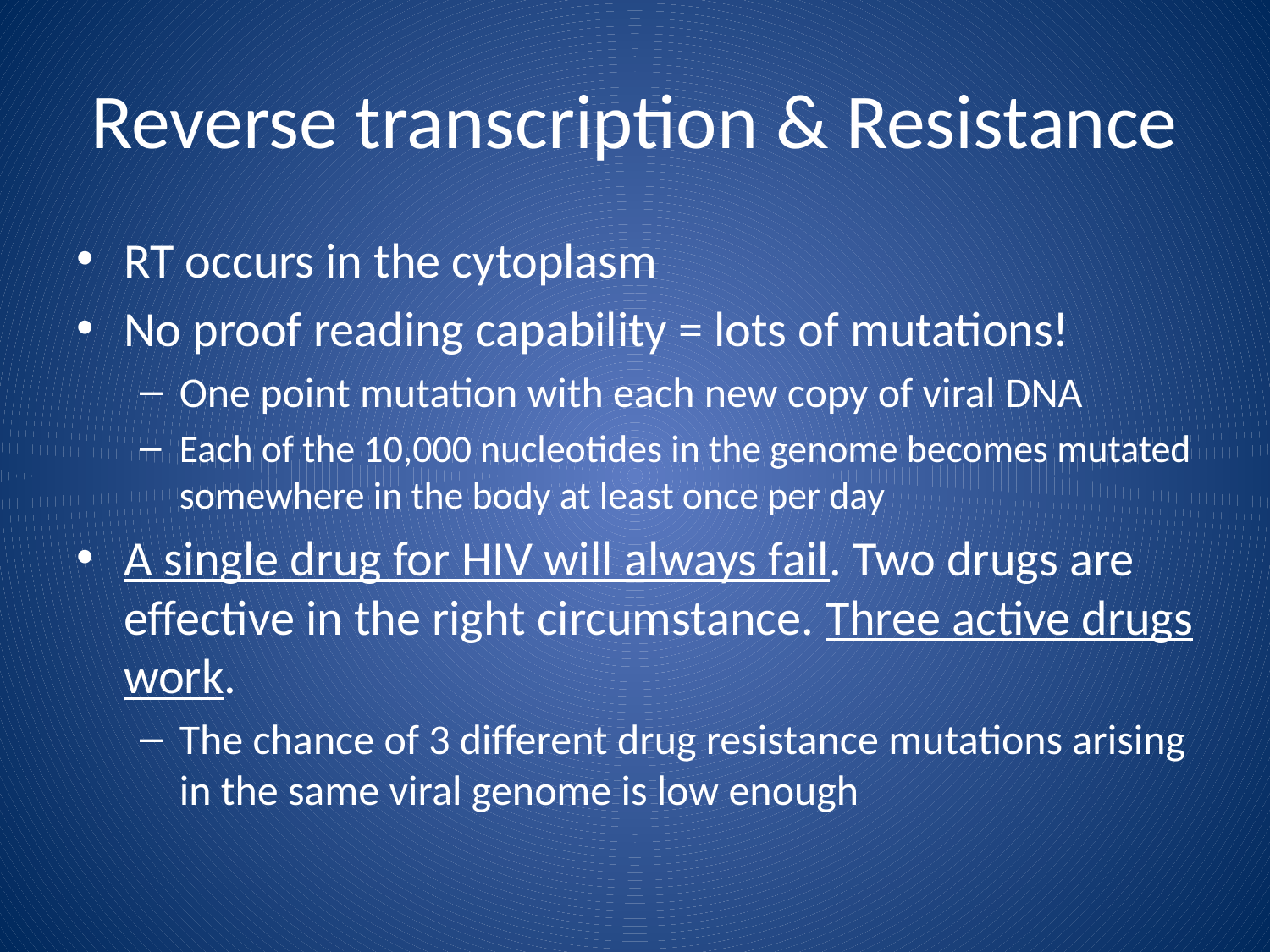

# Reverse transcription & Resistance
RT occurs in the cytoplasm
No proof reading capability = lots of mutations!
One point mutation with each new copy of viral DNA
Each of the 10,000 nucleotides in the genome becomes mutated somewhere in the body at least once per day
A single drug for HIV will always fail. Two drugs are effective in the right circumstance. Three active drugs work.
The chance of 3 different drug resistance mutations arising in the same viral genome is low enough